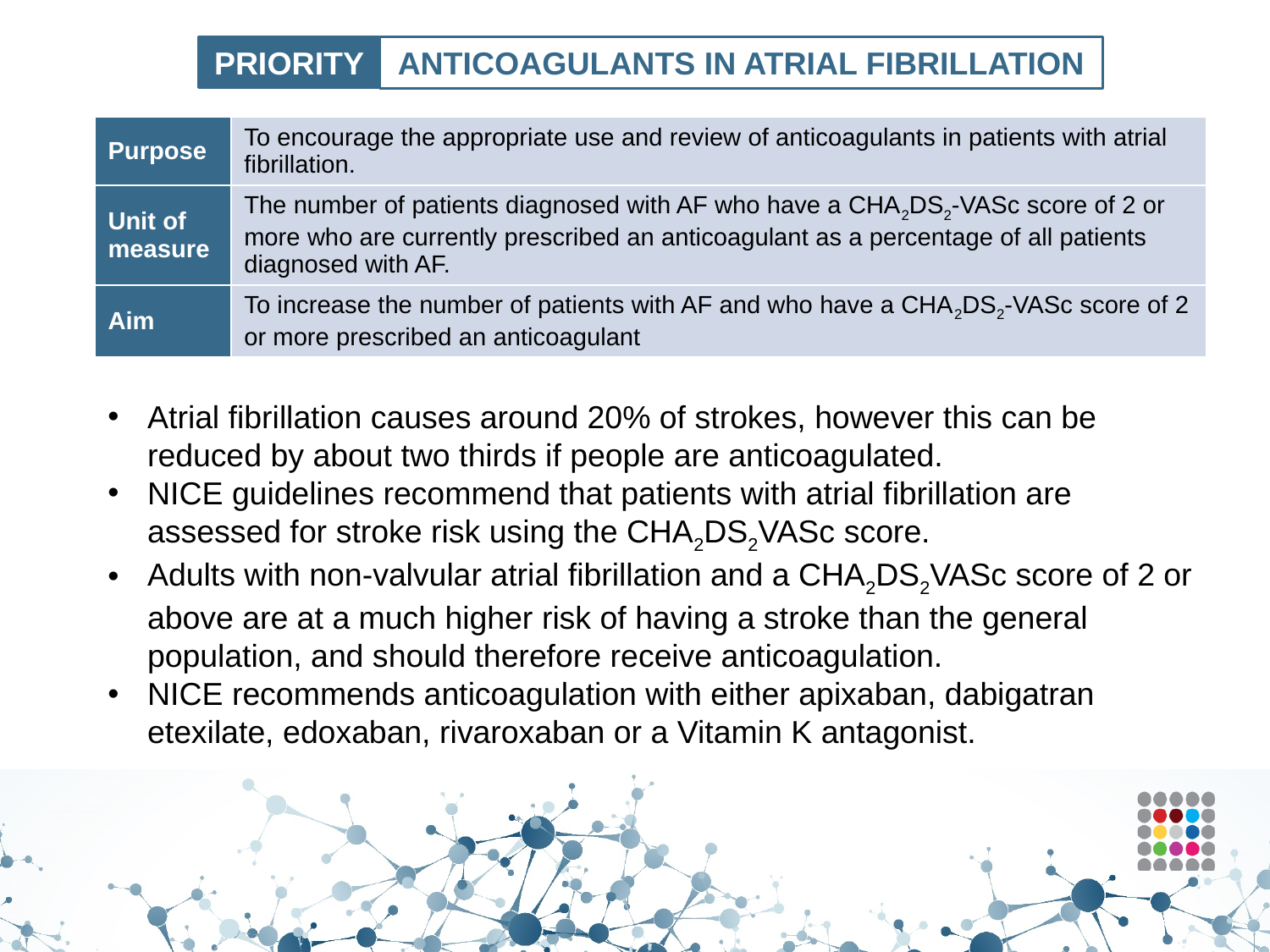

PRIORITY
ANTICOAGULANTS IN ATRIAL FIBRILLATION
| Purpose | To encourage the appropriate use and review of anticoagulants in patients with atrial fibrillation. |
| --- | --- |
| Unit of measure | The number of patients diagnosed with AF who have a CHA2DS2-VASc score of 2 or more who are currently prescribed an anticoagulant as a percentage of all patients diagnosed with AF. |
| Aim | To increase the number of patients with AF and who have a CHA2DS2-VASc score of 2 or more prescribed an anticoagulant |
Atrial fibrillation causes around 20% of strokes, however this can be reduced by about two thirds if people are anticoagulated.
NICE guidelines recommend that patients with atrial fibrillation are assessed for stroke risk using the CHA2DS2VASc score.
Adults with non-valvular atrial fibrillation and a CHA2DS2VASc score of 2 or above are at a much higher risk of having a stroke than the general population, and should therefore receive anticoagulation.
NICE recommends anticoagulation with either apixaban, dabigatran etexilate, edoxaban, rivaroxaban or a Vitamin K antagonist.